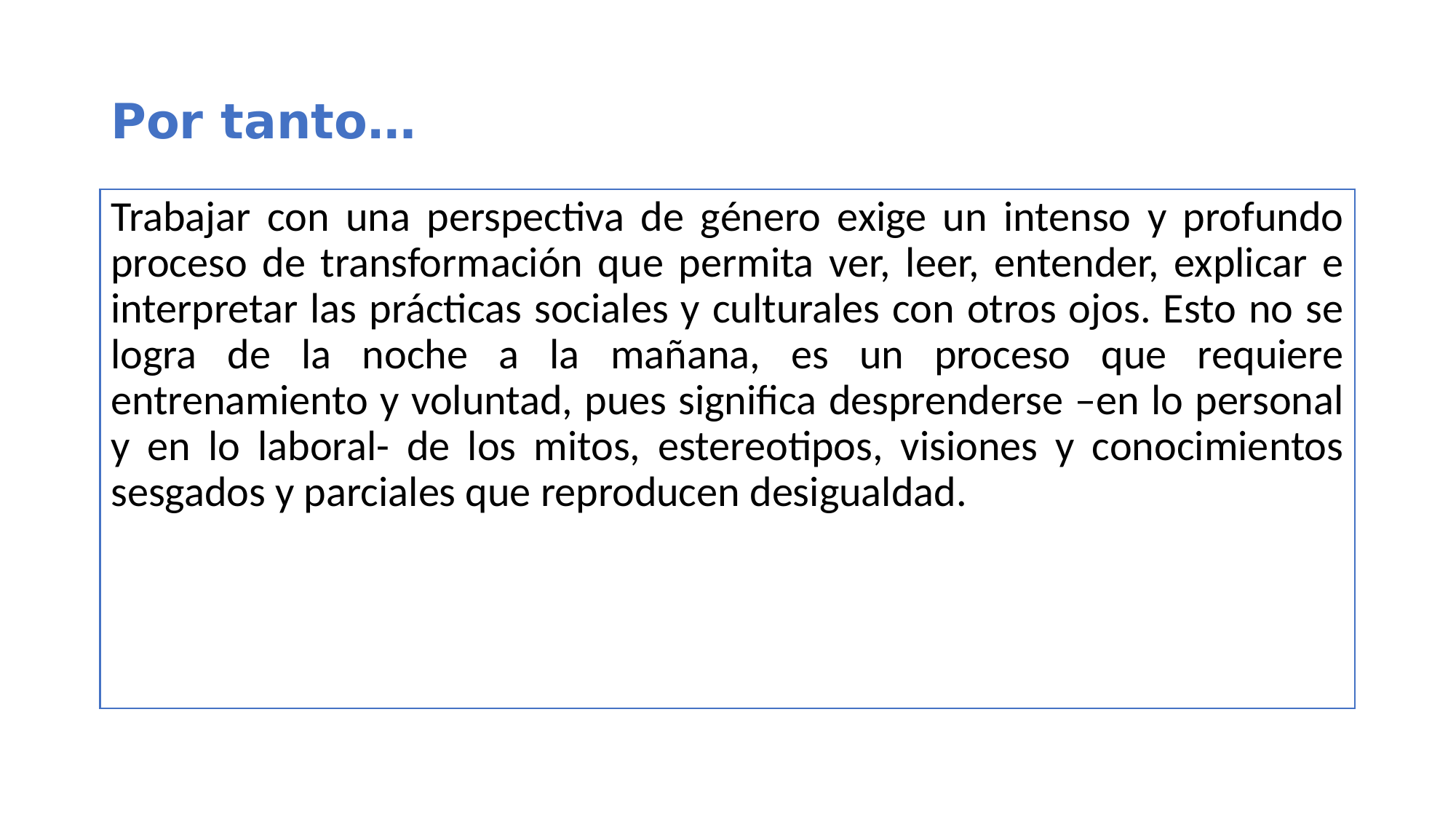

# Por tanto…
Trabajar con una perspectiva de género exige un intenso y profundo proceso de transformación que permita ver, leer, entender, explicar e interpretar las prácticas sociales y culturales con otros ojos. Esto no se logra de la noche a la mañana, es un proceso que requiere entrenamiento y voluntad, pues significa desprenderse –en lo personal y en lo laboral- de los mitos, estereotipos, visiones y conocimientos sesgados y parciales que reproducen desigualdad.